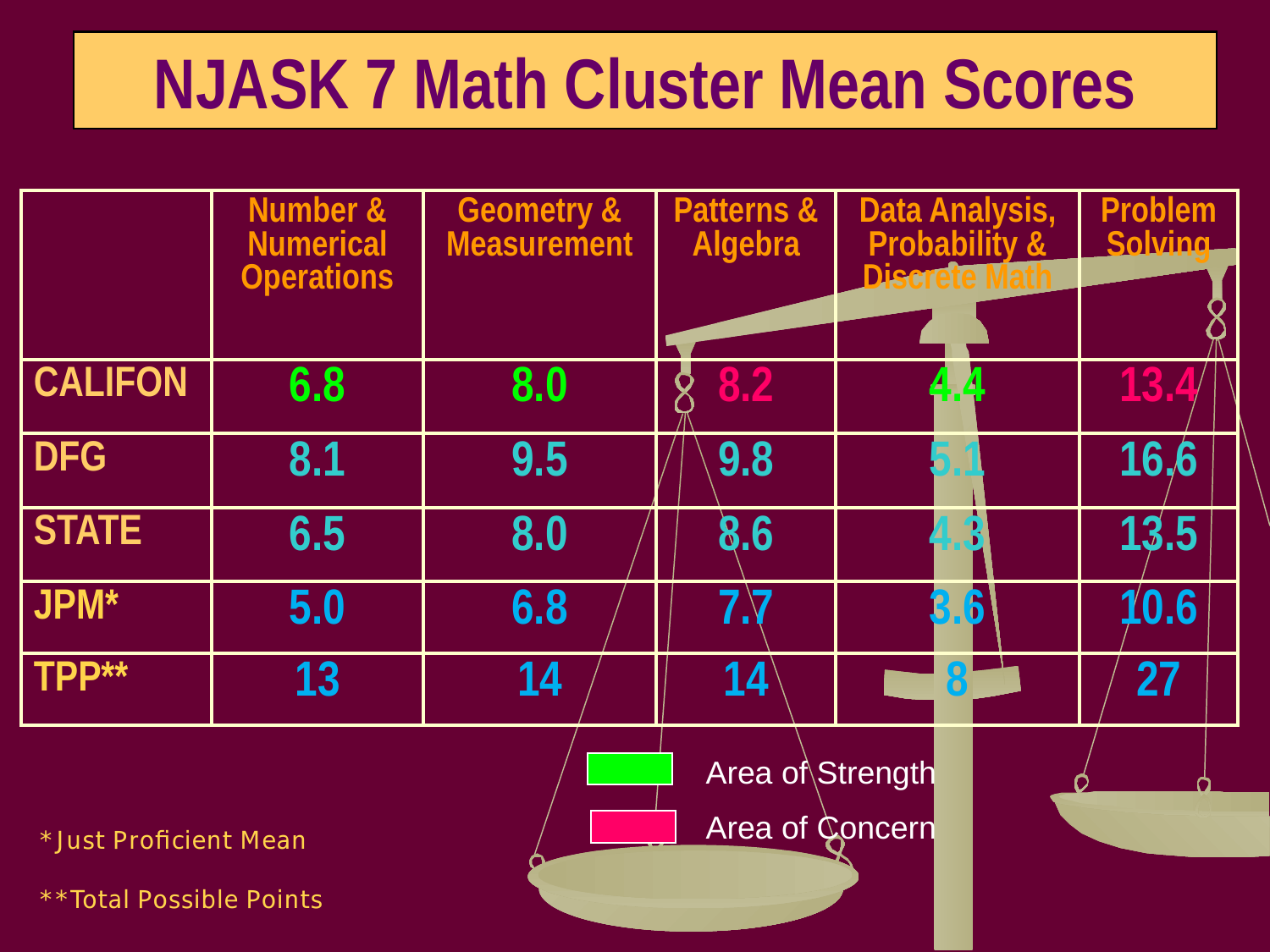

NJASK 7 Math Cluster Mean Scores
|  | Number & Numerical Operations | Geometry & Measurement | Patterns & Algebra | Data Analysis, Probability & Discrete Math | Problem Solving |
| --- | --- | --- | --- | --- | --- |
| CALIFON | 6.8 | 8.0 | 8.2 | 4.4 | 13.4 |
| DFG | 8.1 | 9.5 | 9.8 | 5.1 | 16.6 |
| STATE | 6.5 | 8.0 | 8.6 | 4.3 | 13.5 |
| JPM\* | 5.0 | 6.8 | 7.7 | 3.6 | 10.6 |
| TPP\*\* | 13 | 14 | 14 | 8 | 27 |
Area of Strength

Area of Concern

*Just Proficient Mean

**Total Possible Points